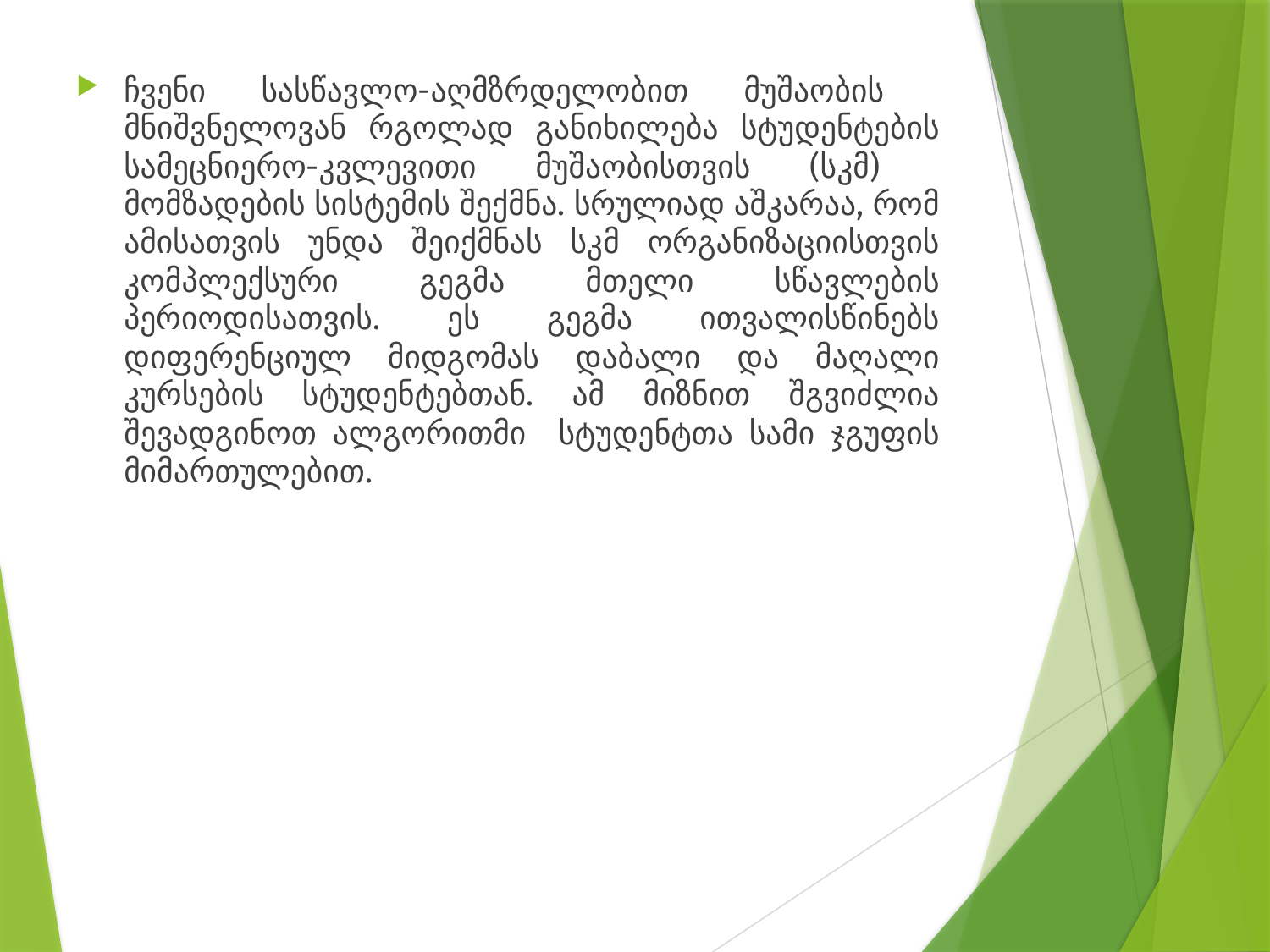

ჩვენი სასწავლო-აღმზრდელობით მუშაობის  მნიშვნელოვან რგოლად განიხილება სტუდენტების სამეცნიერო-კვლევითი მუშაობისთვის (სკმ)  მომზადების სისტემის შექმნა. სრულიად აშკარაა, რომ ამისათვის უნდა შეიქმნას სკმ ორგანიზაციისთვის კომპლექსური გეგმა მთელი სწავლების პერიოდისათვის. ეს გეგმა ითვალისწინებს დიფერენციულ მიდგომას დაბალი და მაღალი კურსების სტუდენტებთან. ამ მიზნით შგვიძლია შევადგინოთ ალგორითმი  სტუდენტთა სამი ჯგუფის მიმართულებით.